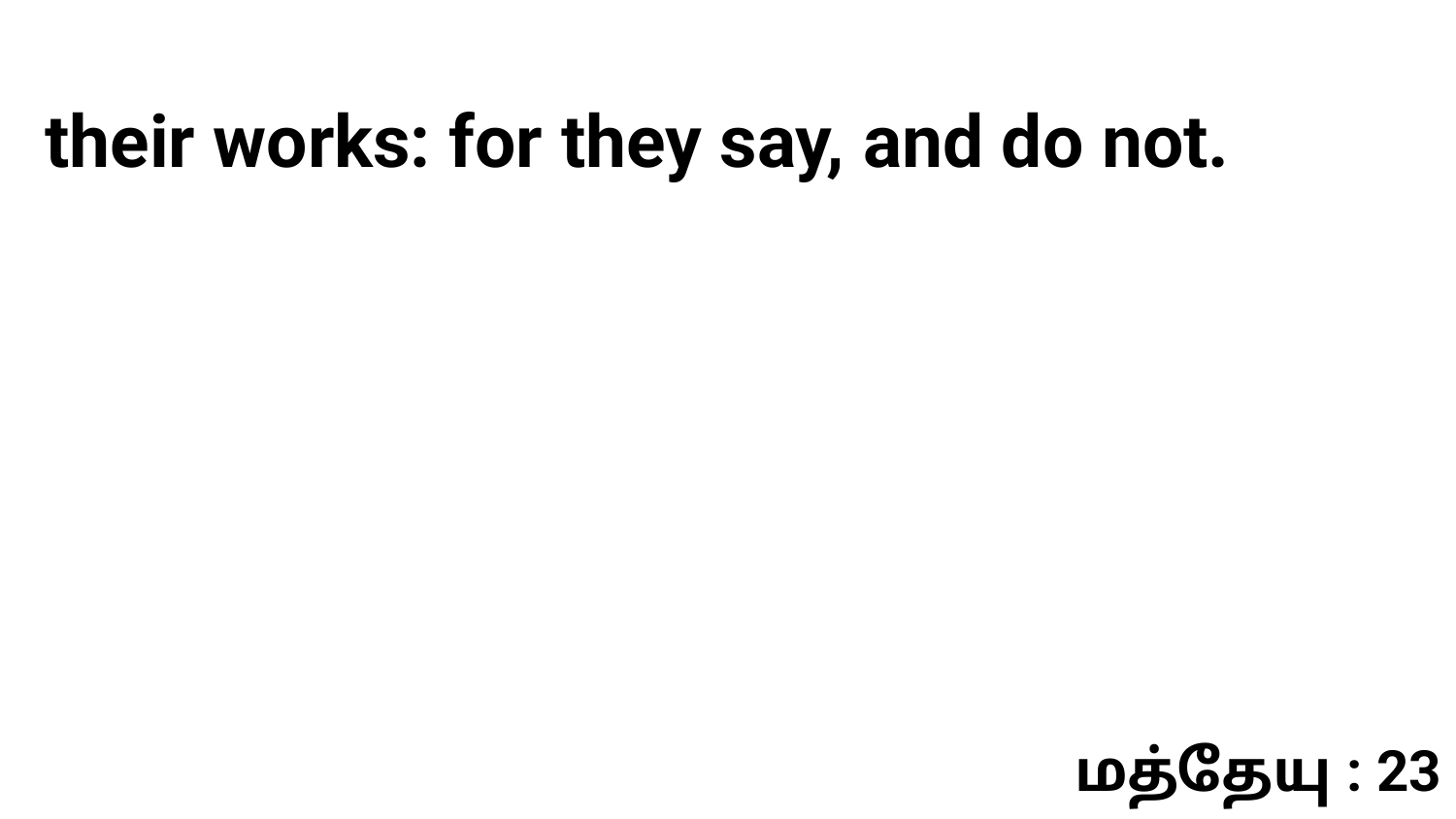

their works: for they say, and do not.
மத்தேயு : 23